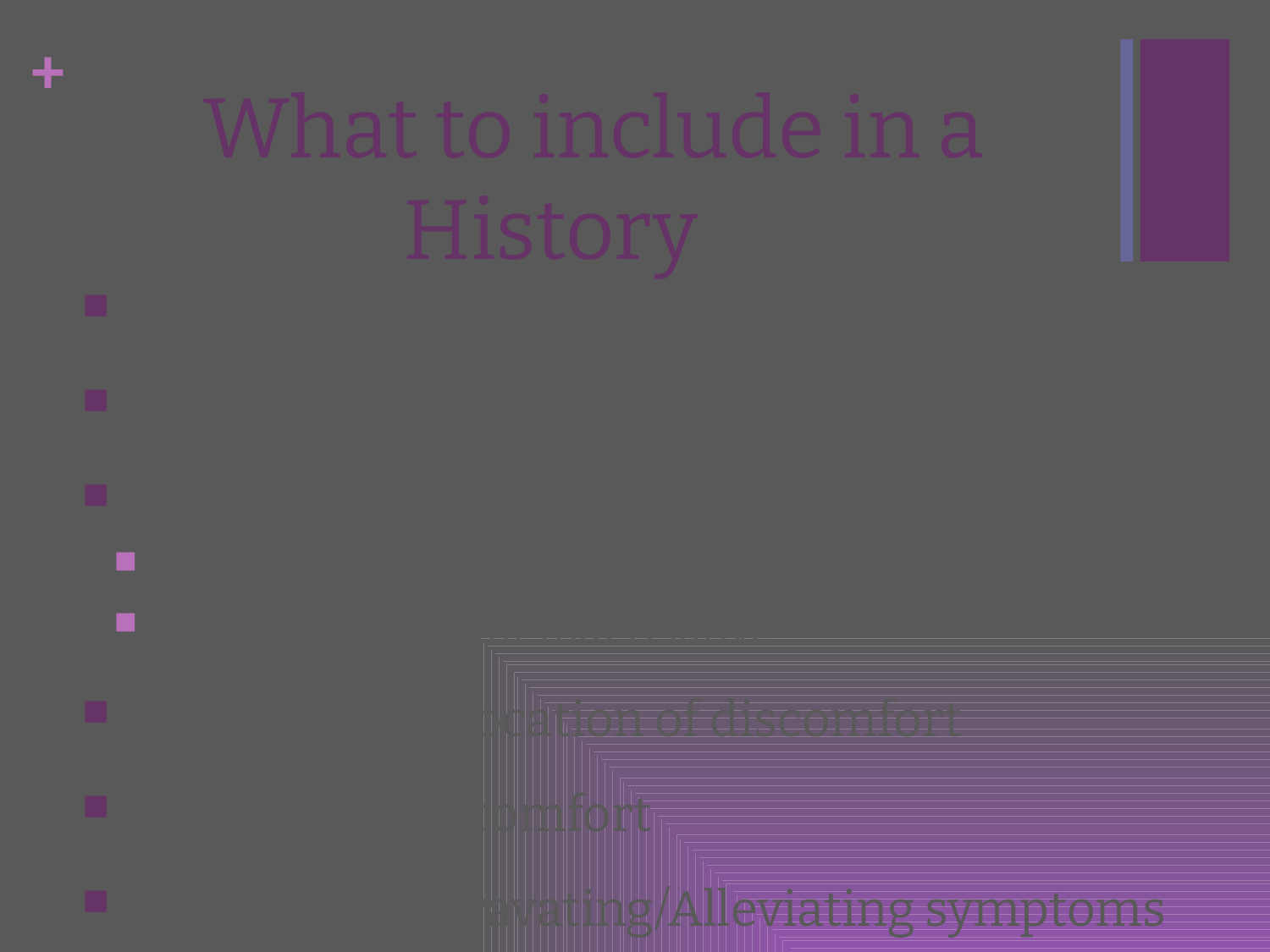

# What to include in a History
Current symptoms
Complete list of comorbid conditions
Complete Family History
How closely are they related?
Age of diagnosis for that relative
Character and Location of discomfort
Radiation of discomfort
Associated/Aggravating/Alleviating symptoms